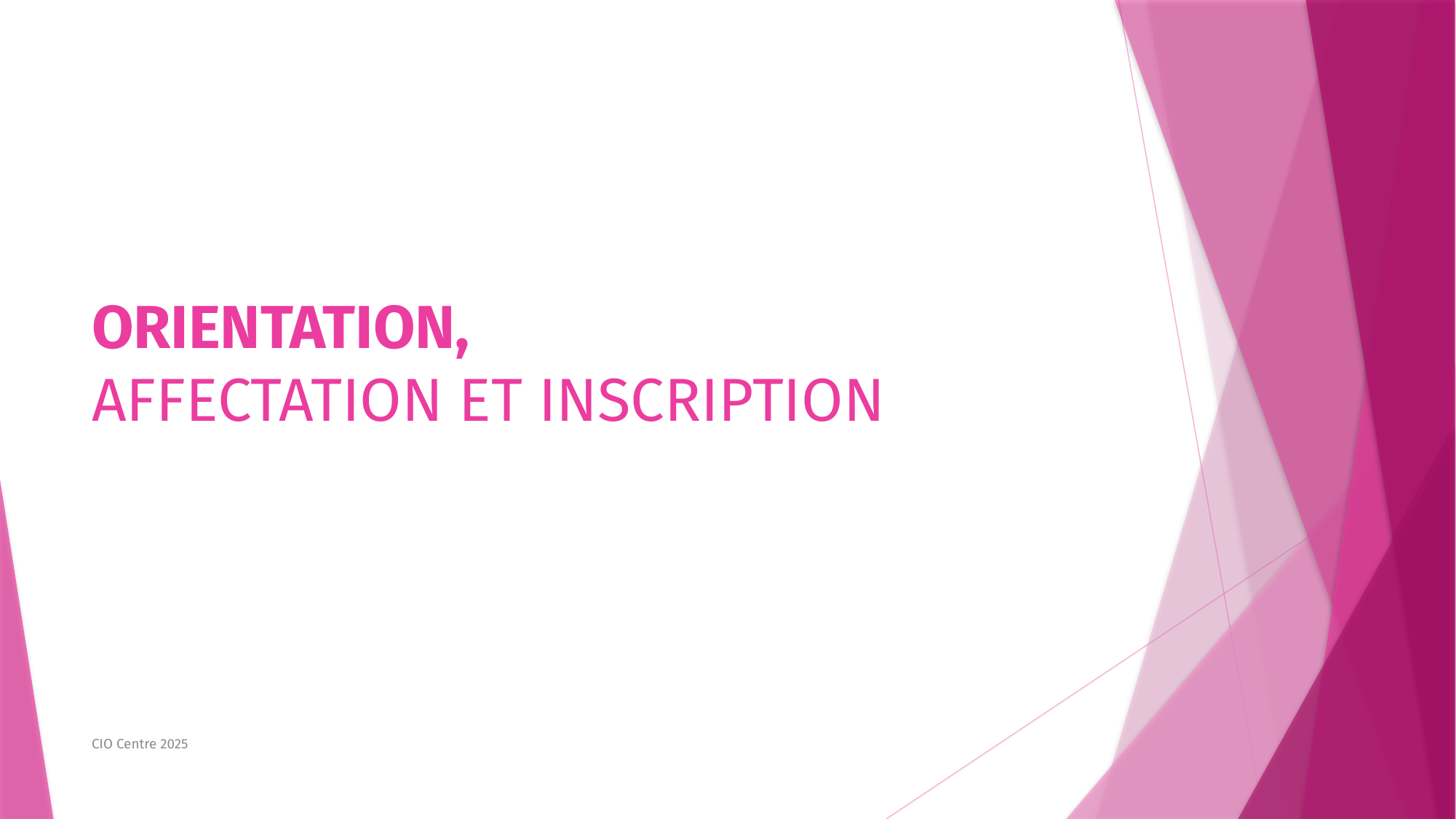

# ORIENTATION, AFFECTATION ET INSCRIPTION
CIO Centre 2025